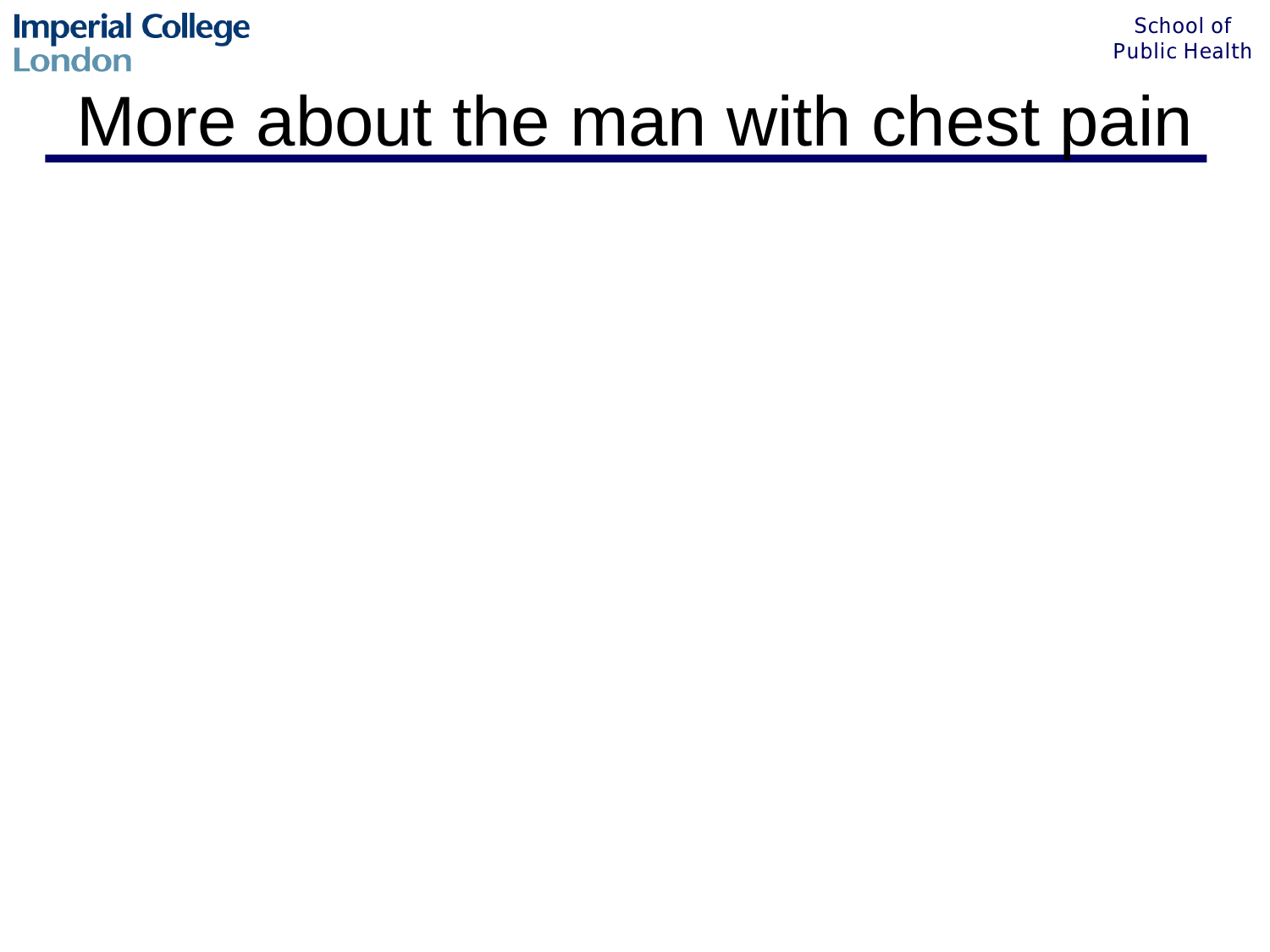

# More about the man with chest pain
It has being going on for six weeks
It is substernal
No radiation
 "an ache"
Occurs at random, not related to exertion or stress
He tried a friend's nitroglycerin but the pain did not resolve any faster
He smokes cigarettes
He has no history of heart disease